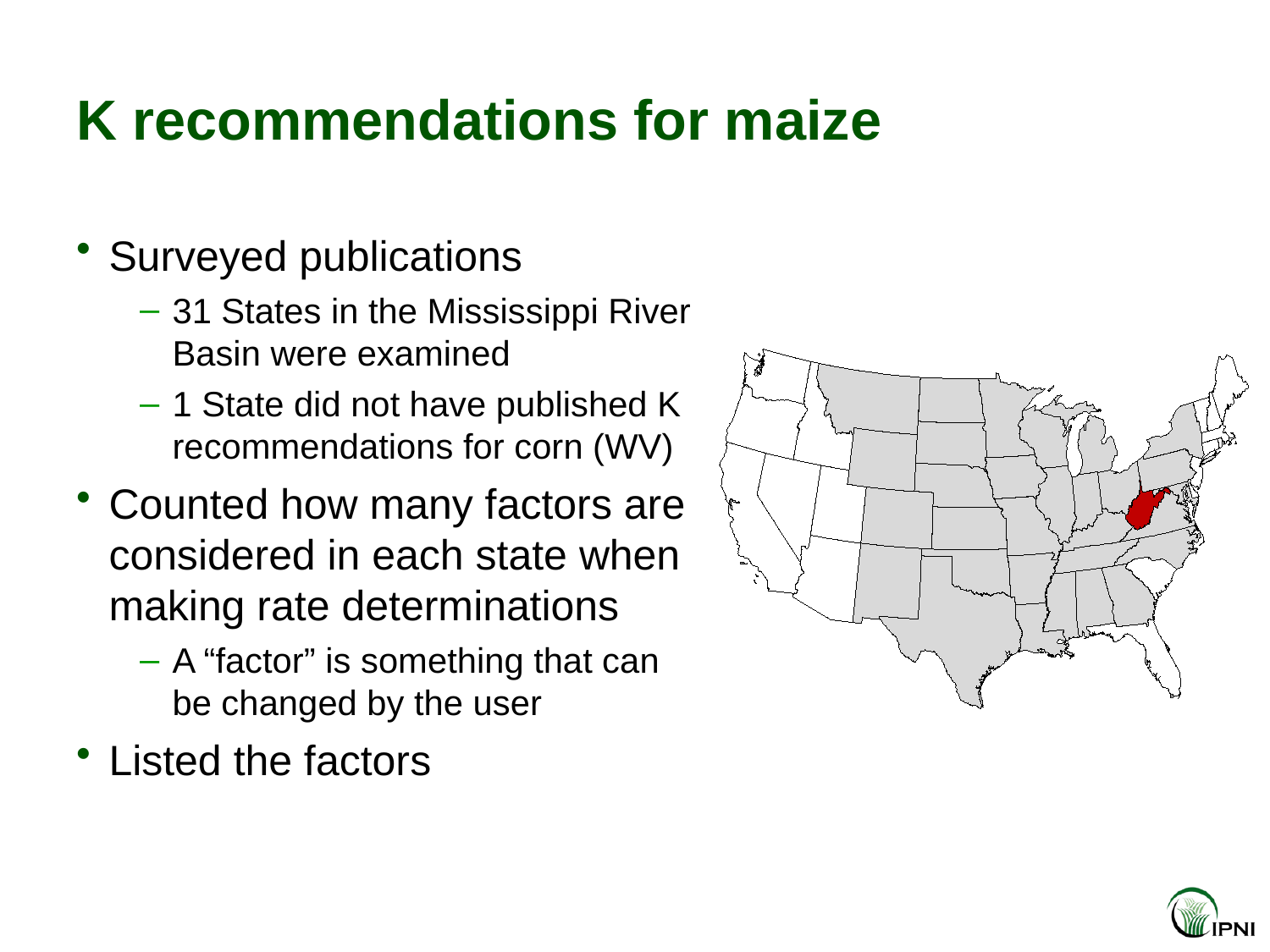

# K recommendations for maize
Surveyed publications
31 States in the Mississippi River Basin were examined
1 State did not have published K recommendations for corn (WV)
Counted how many factors are considered in each state when making rate determinations
A “factor” is something that can be changed by the user
Listed the factors